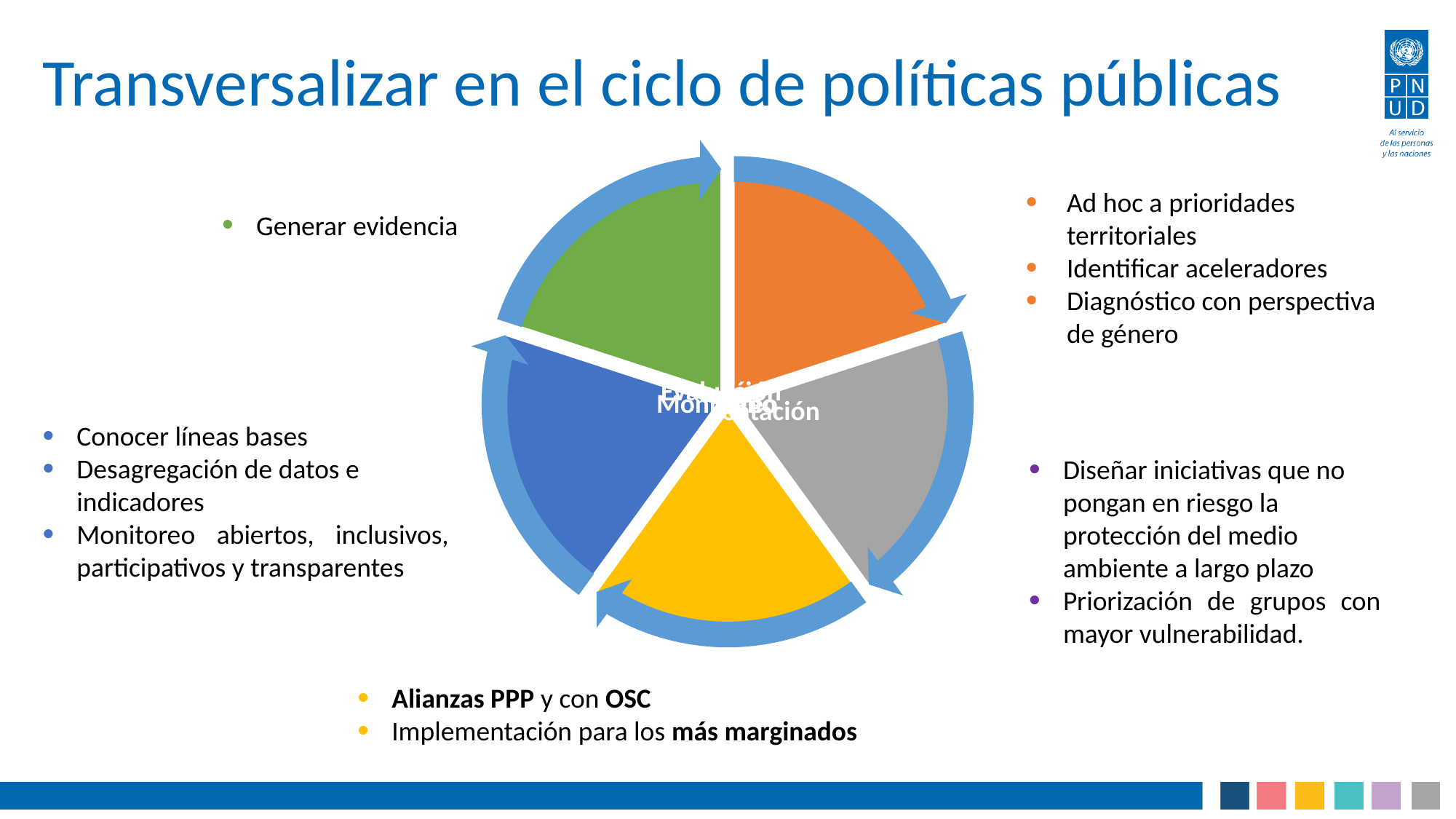

Transversalizar en el ciclo de políticas públicas
Diagnóstico
Diseño
Implementación
Monitoreo
Evaluación
Ad hoc a prioridades territoriales
Identificar aceleradores
Diagnóstico con perspectiva de género
Generar evidencia
Conocer líneas bases
Desagregación de datos e indicadores
Monitoreo abiertos, inclusivos, participativos y transparentes
Diseñar iniciativas que no pongan en riesgo la protección del medio ambiente a largo plazo
Priorización de grupos con mayor vulnerabilidad.
Alianzas PPP y con OSC
Implementación para los más marginados